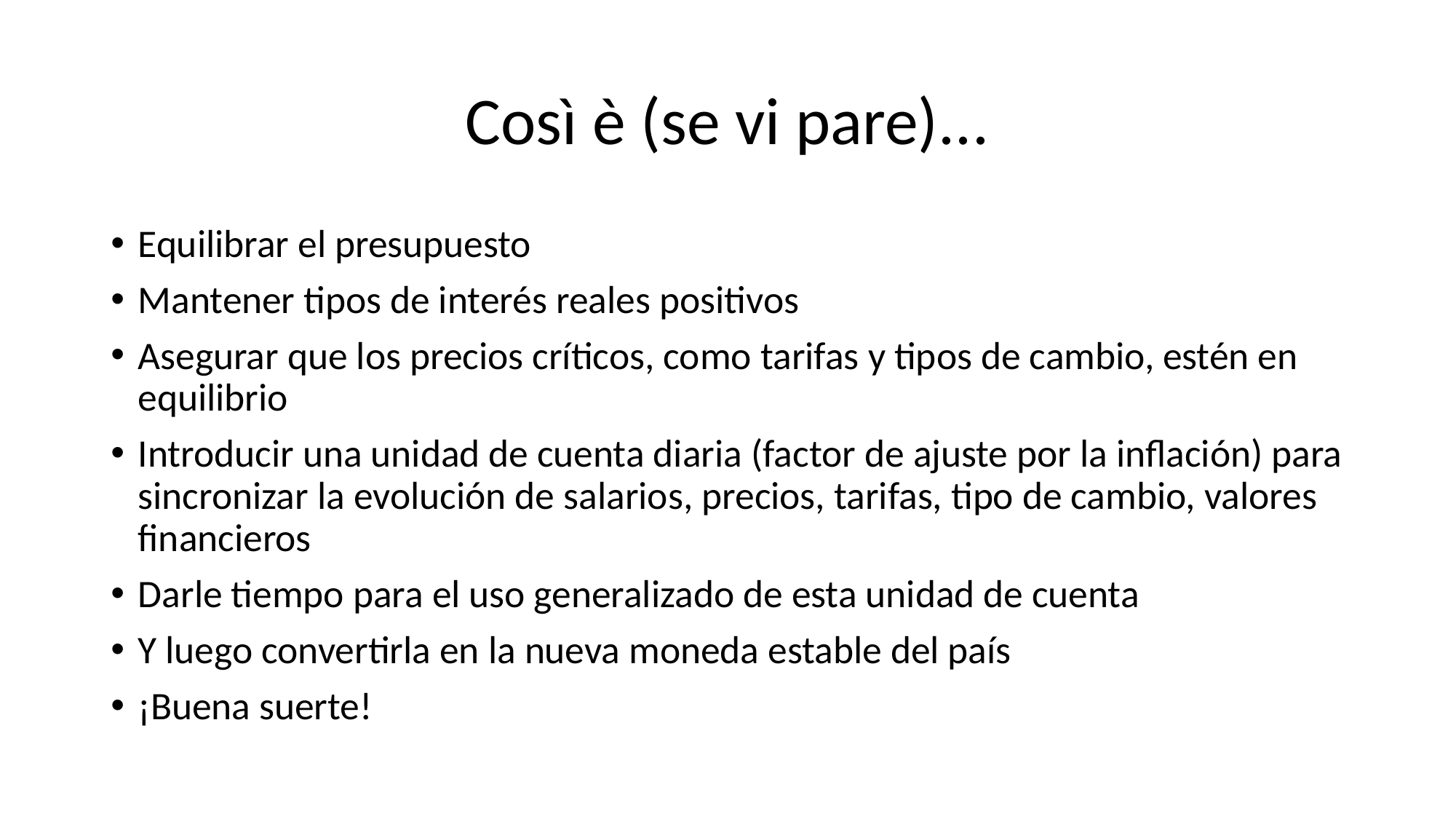

# Così è (se vi pare)...
Equilibrar el presupuesto
Mantener tipos de interés reales positivos
Asegurar que los precios críticos, como tarifas y tipos de cambio, estén en equilibrio
Introducir una unidad de cuenta diaria (factor de ajuste por la inflación) para sincronizar la evolución de salarios, precios, tarifas, tipo de cambio, valores financieros
Darle tiempo para el uso generalizado de esta unidad de cuenta
Y luego convertirla en la nueva moneda estable del país
¡Buena suerte!